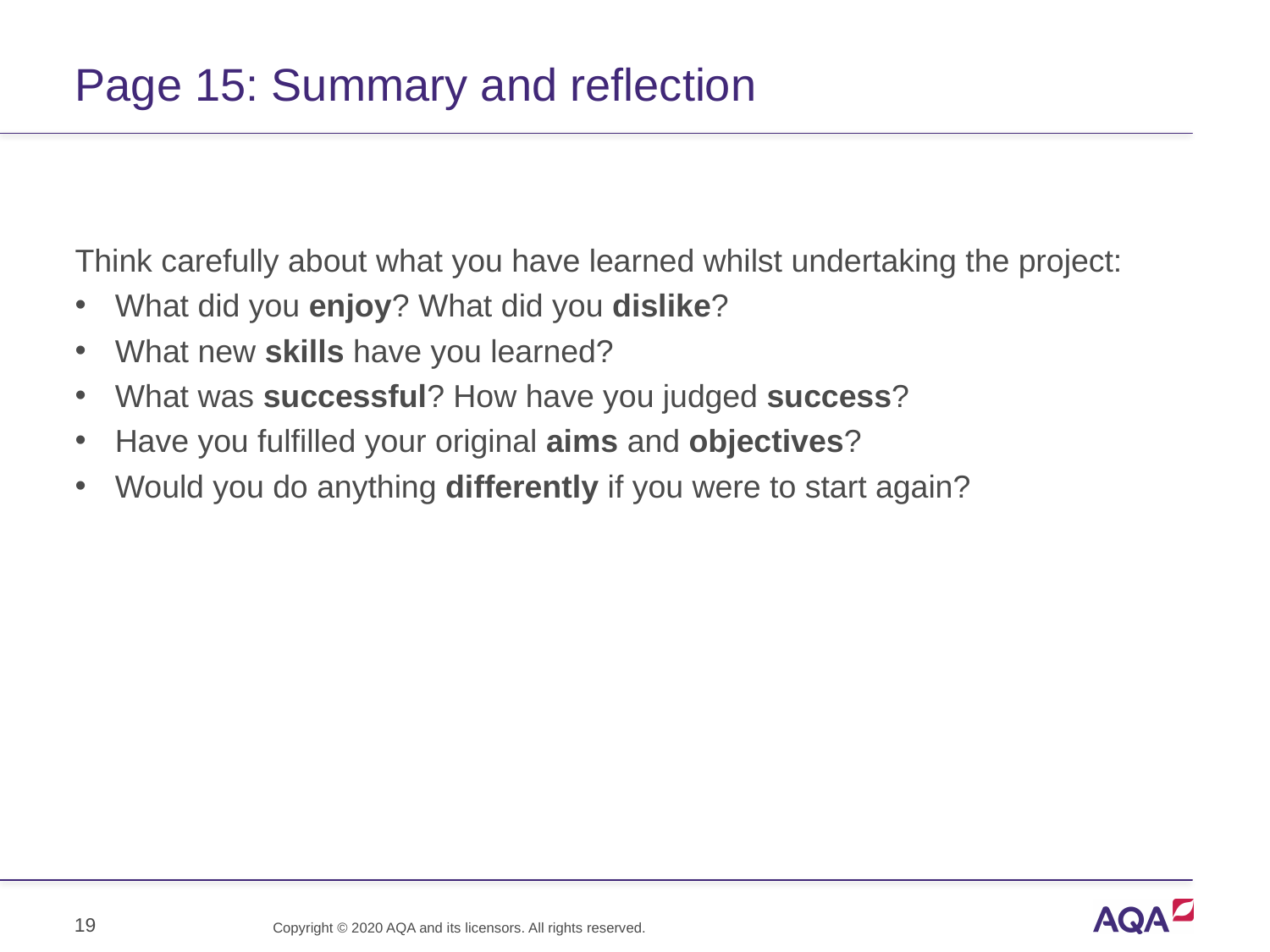

# Page 15: Summary and reflection
Think carefully about what you have learned whilst undertaking the project:
What did you enjoy? What did you dislike?
What new skills have you learned?
What was successful? How have you judged success?
Have you fulfilled your original aims and objectives?
Would you do anything differently if you were to start again?
19
Copyright © 2020 AQA and its licensors. All rights reserved.